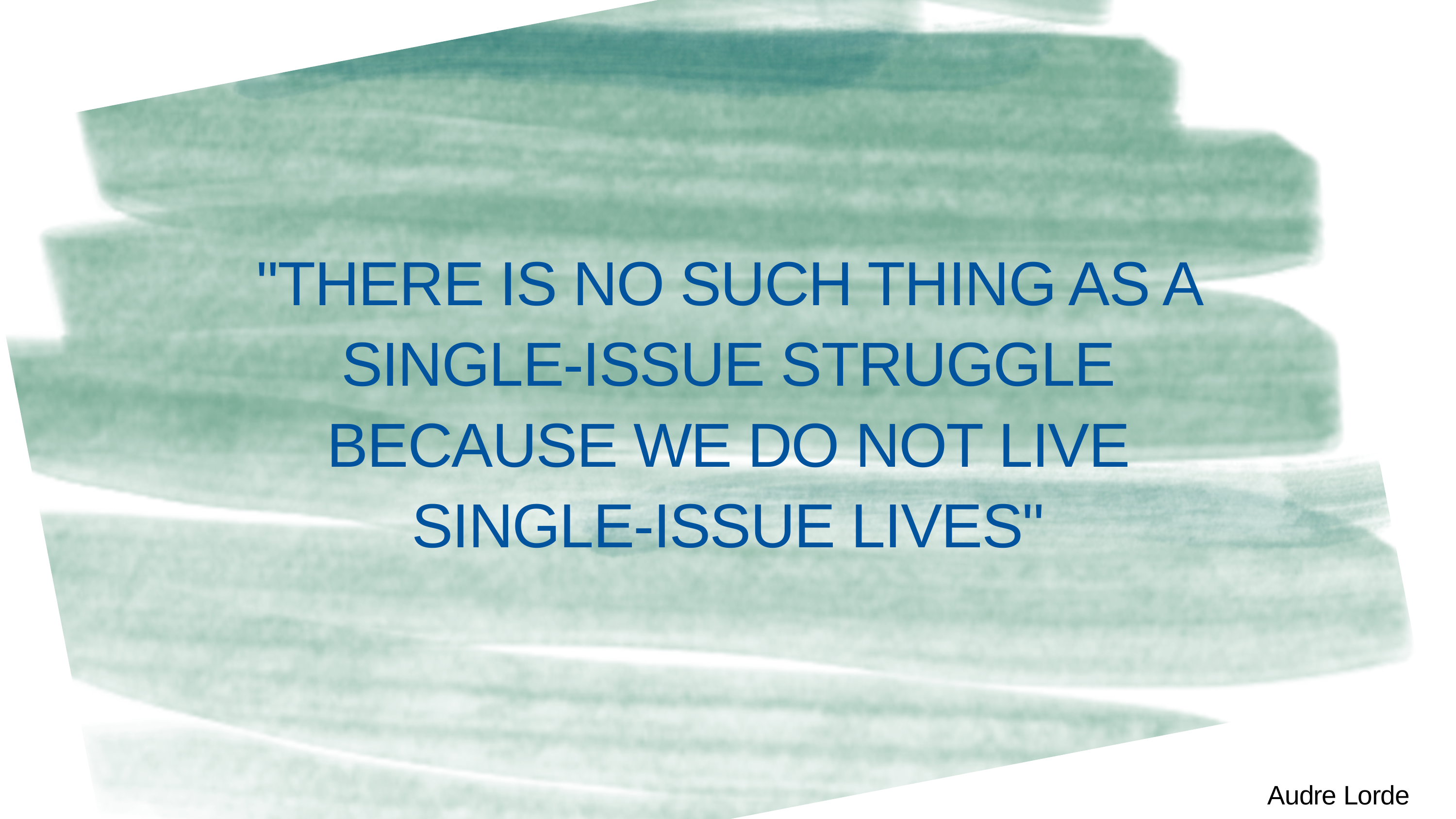

"THERE IS NO SUCH THING AS A SINGLE-ISSUE STRUGGLE BECAUSE WE DO NOT LIVE SINGLE-ISSUE LIVES"

Audre Lorde